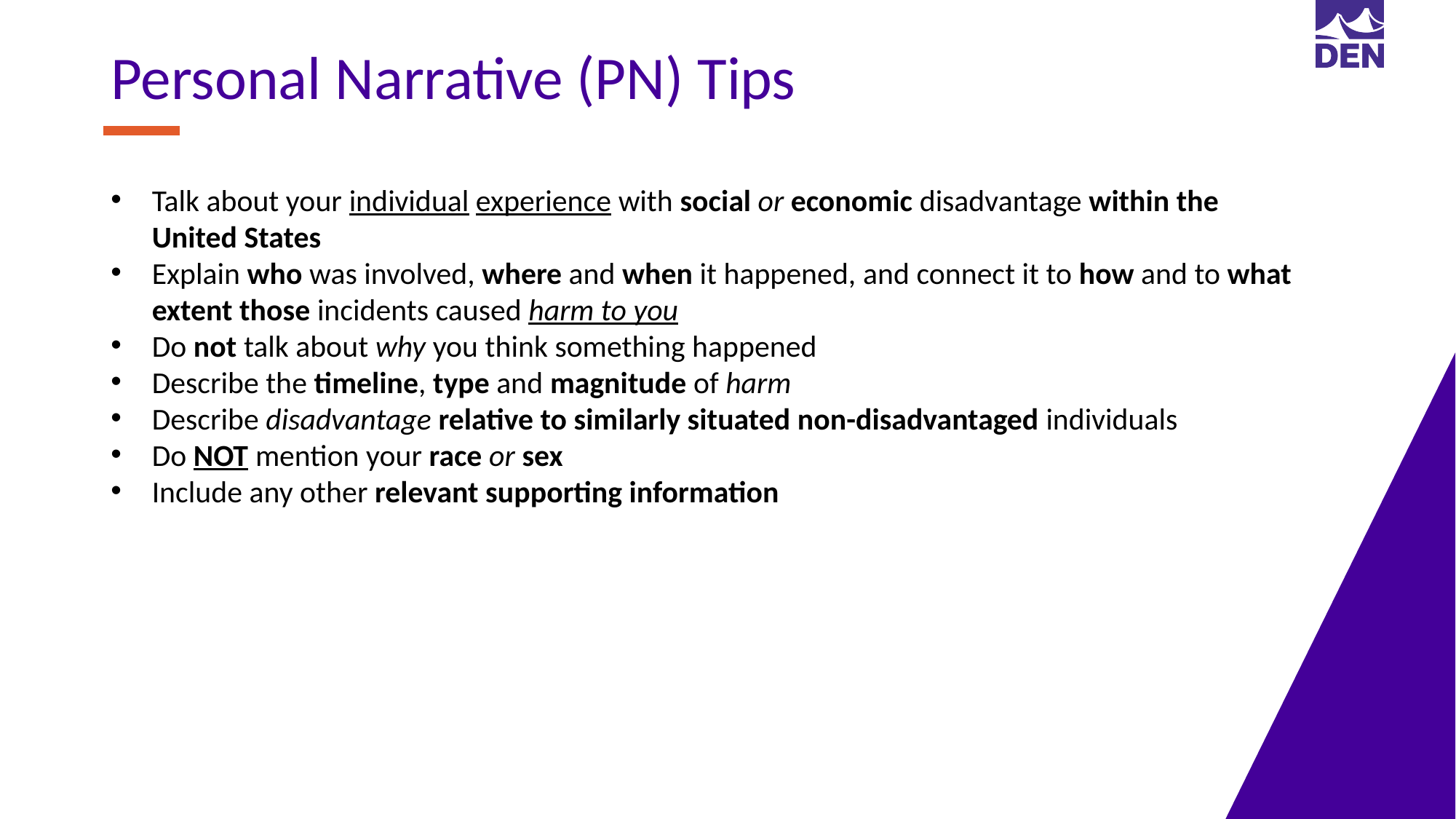

Personal Narrative (PN) Tips

Talk about your individual experience with social or economic disadvantage within the United States
Explain who was involved, where and when it happened, and connect it to how and to what extent those incidents caused harm to you
Do not talk about why you think something happened
Describe the timeline, type and magnitude of harm
Describe disadvantage relative to similarly situated non-disadvantaged individuals
Do NOT mention your race or sex
Include any other relevant supporting information